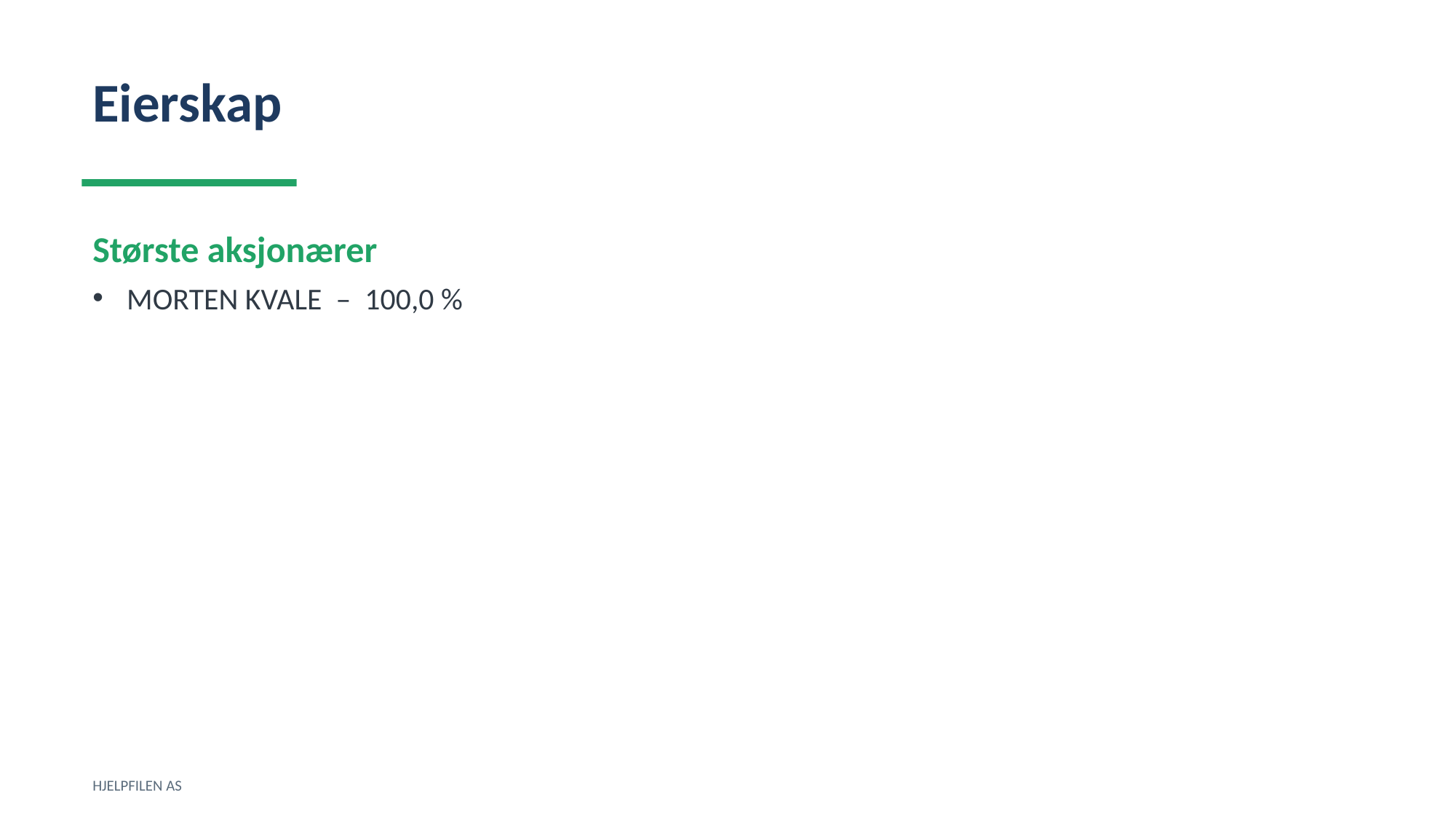

Eierskap

Største aksjonærer
MORTEN KVALE  –  100,0 %
HJELPFILEN AS